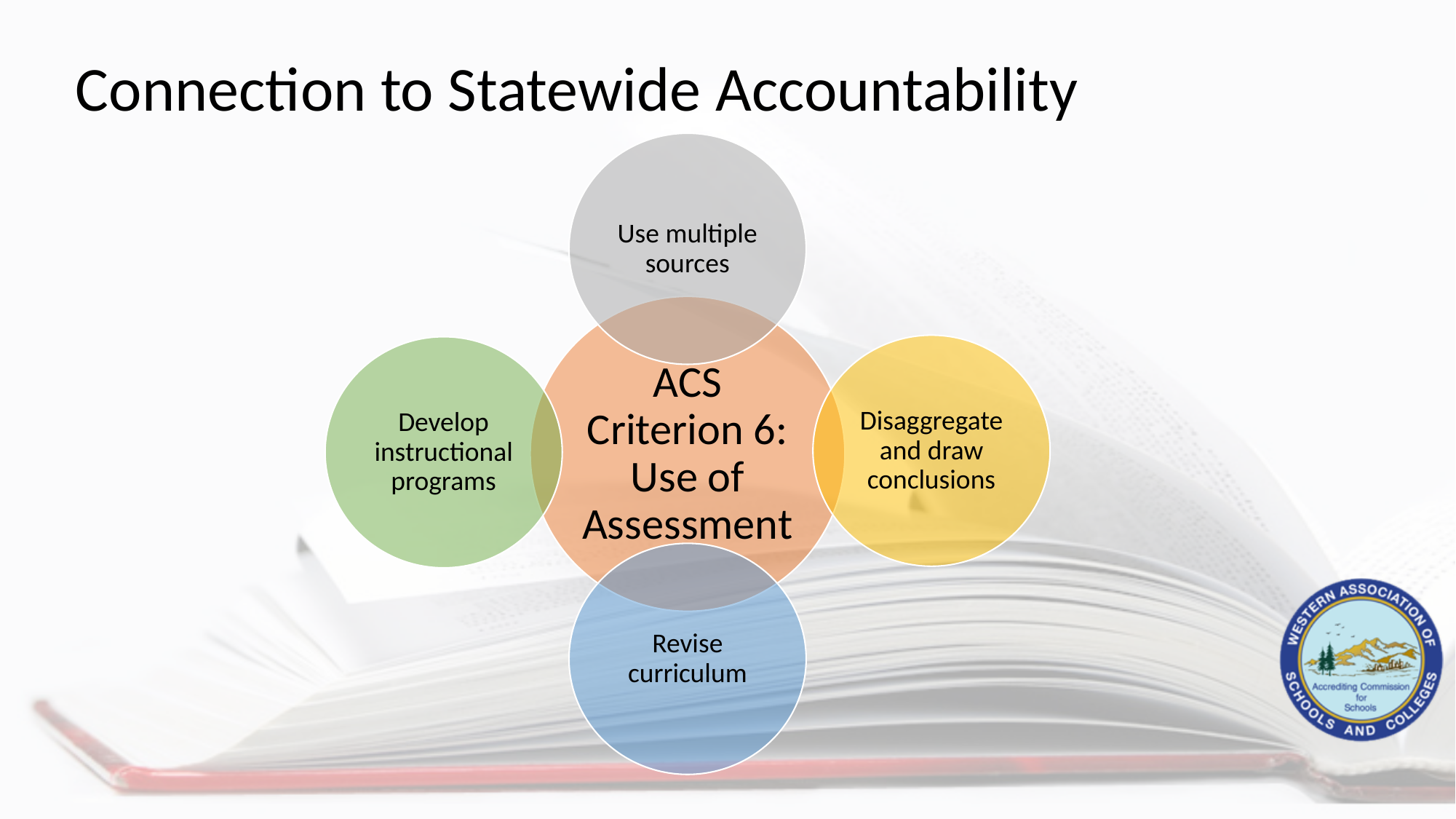

# Connection to Statewide Accountability
ACS Criterion 6: Use of Assessment
Use multiple sources
Disaggregate and draw conclusions
Revise curriculum
Develop instructional programs